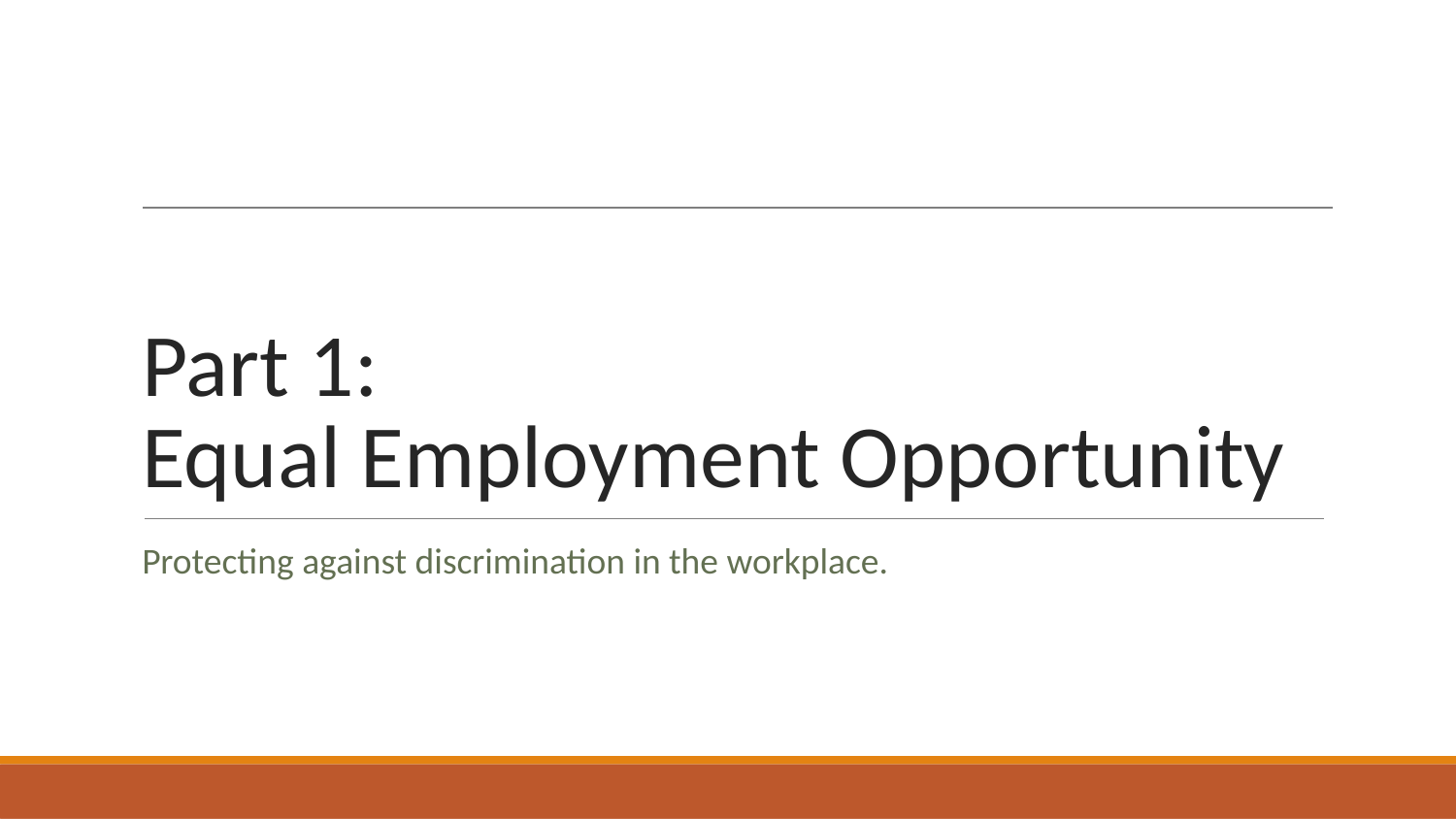

# Part 1:
Equal Employment Opportunity
Protecting against discrimination in the workplace.